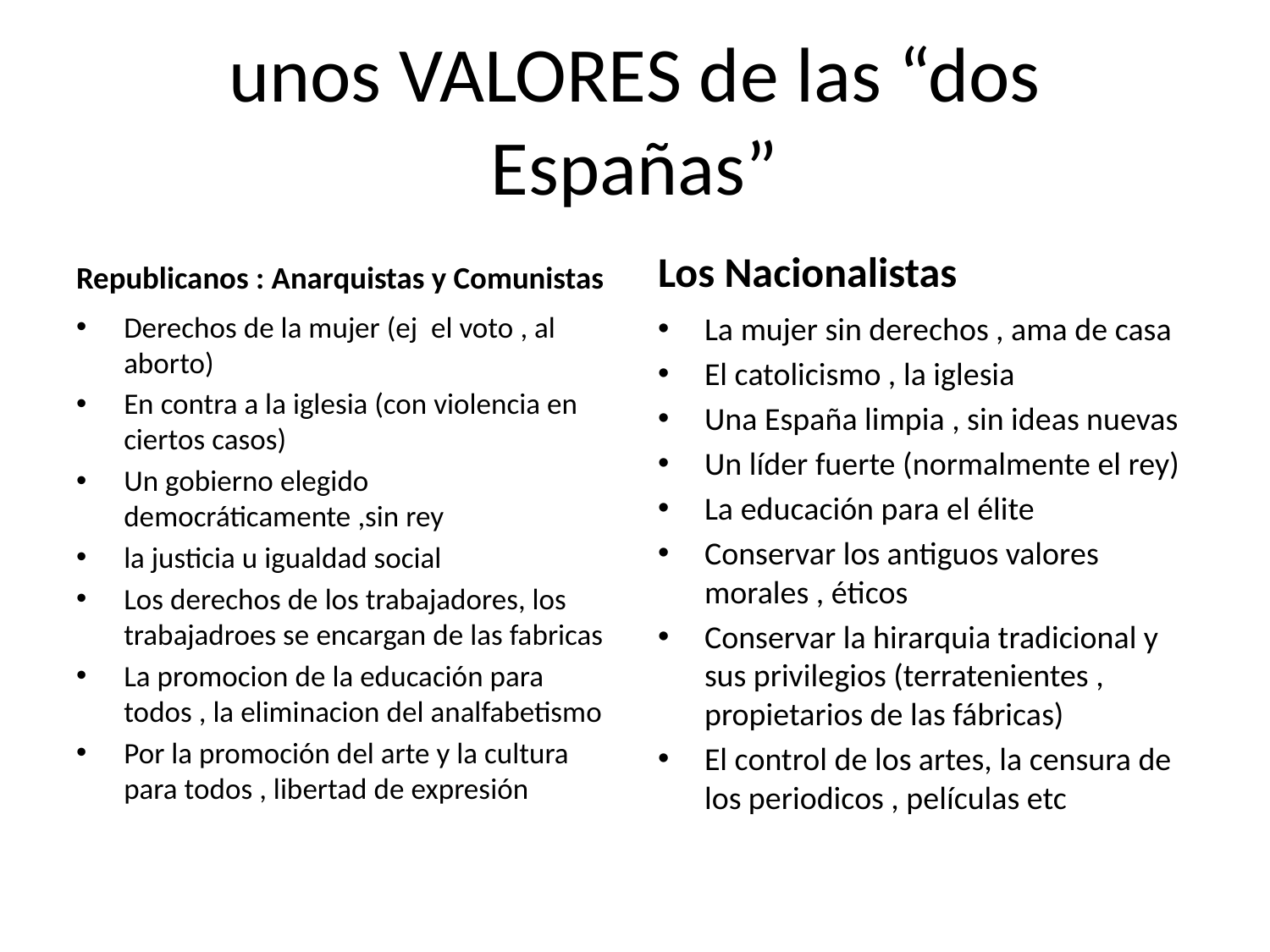

# unos VALORES de las “dos Españas”
Republicanos : Anarquistas y Comunistas
Los Nacionalistas
Derechos de la mujer (ej  el voto , al aborto)
En contra a la iglesia (con violencia en ciertos casos)
Un gobierno elegido democráticamente ,sin rey
la justicia u igualdad social
Los derechos de los trabajadores, los trabajadroes se encargan de las fabricas
La promocion de la educación para todos , la eliminacion del analfabetismo
Por la promoción del arte y la cultura para todos , libertad de expresión

La mujer sin derechos , ama de casa
El catolicismo , la iglesia
Una España limpia , sin ideas nuevas
Un líder fuerte (normalmente el rey)
La educación para el élite
Conservar los antiguos valores morales , éticos
Conservar la hirarquia tradicional y sus privilegios (terratenientes , propietarios de las fábricas)
El control de los artes, la censura de los periodicos , películas etc